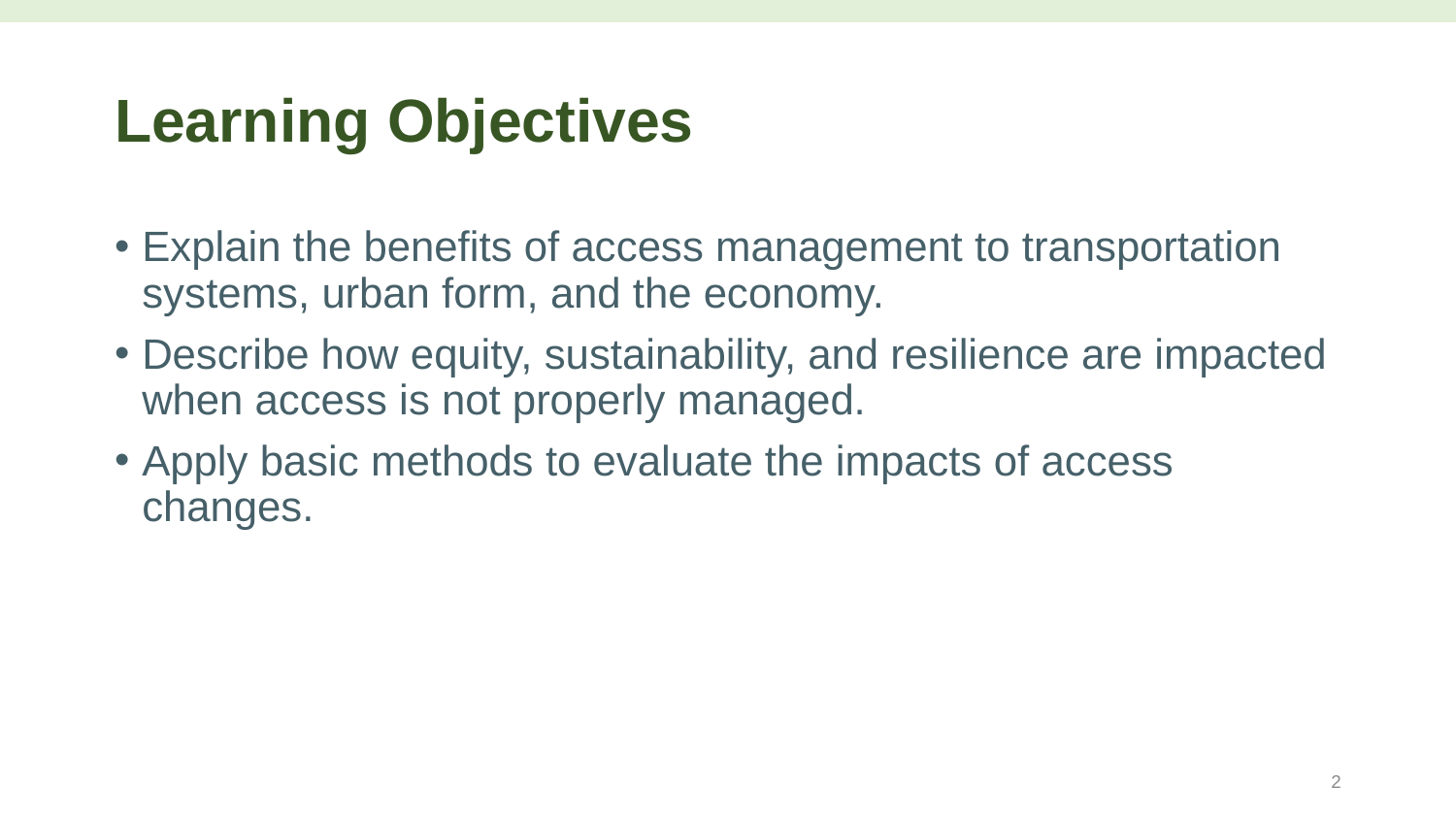

# Learning Objectives
Explain the benefits of access management to transportation systems, urban form, and the economy.
Describe how equity, sustainability, and resilience are impacted when access is not properly managed.
Apply basic methods to evaluate the impacts of access changes.
2